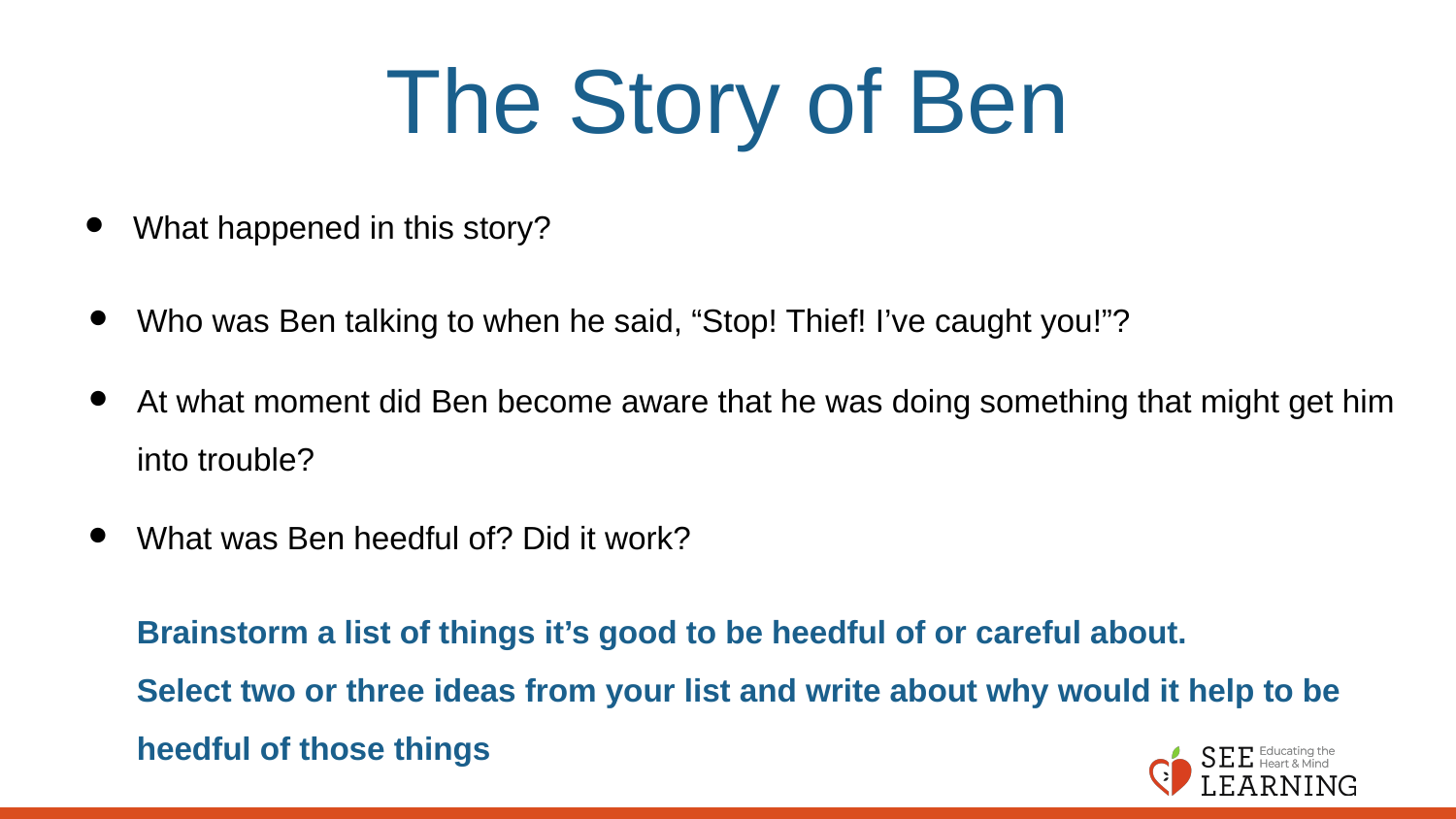

# The Story of Ben
What happened in this story?
Who was Ben talking to when he said, “Stop! Thief! I’ve caught you!”?
At what moment did Ben become aware that he was doing something that might get him into trouble?
What was Ben heedful of? Did it work?
Brainstorm a list of things it’s good to be heedful of or careful about.
Select two or three ideas from your list and write about why would it help to be heedful of those things